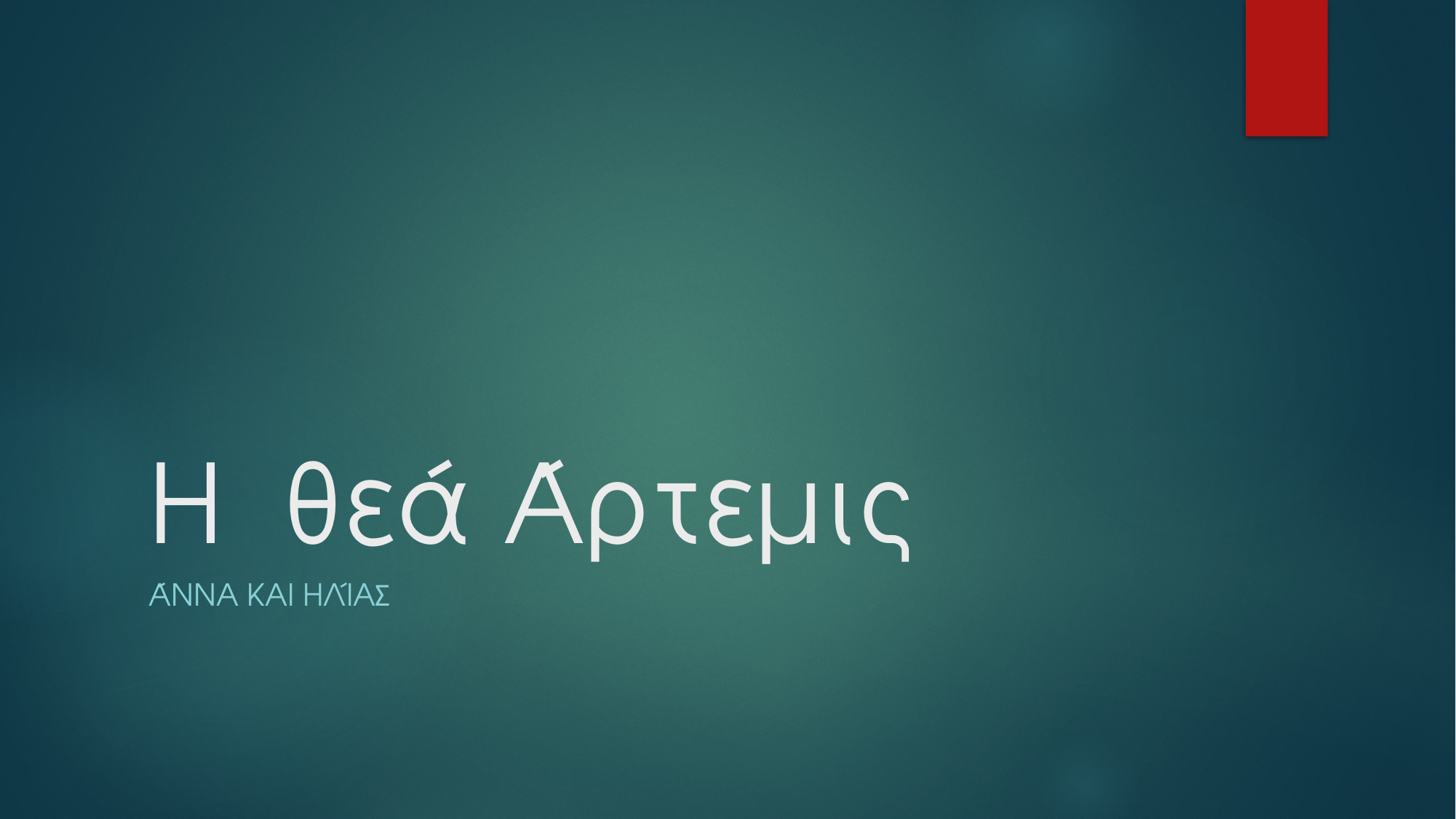

# Η  θεά Άρτεμις
Άννα και ΗλίαΣ